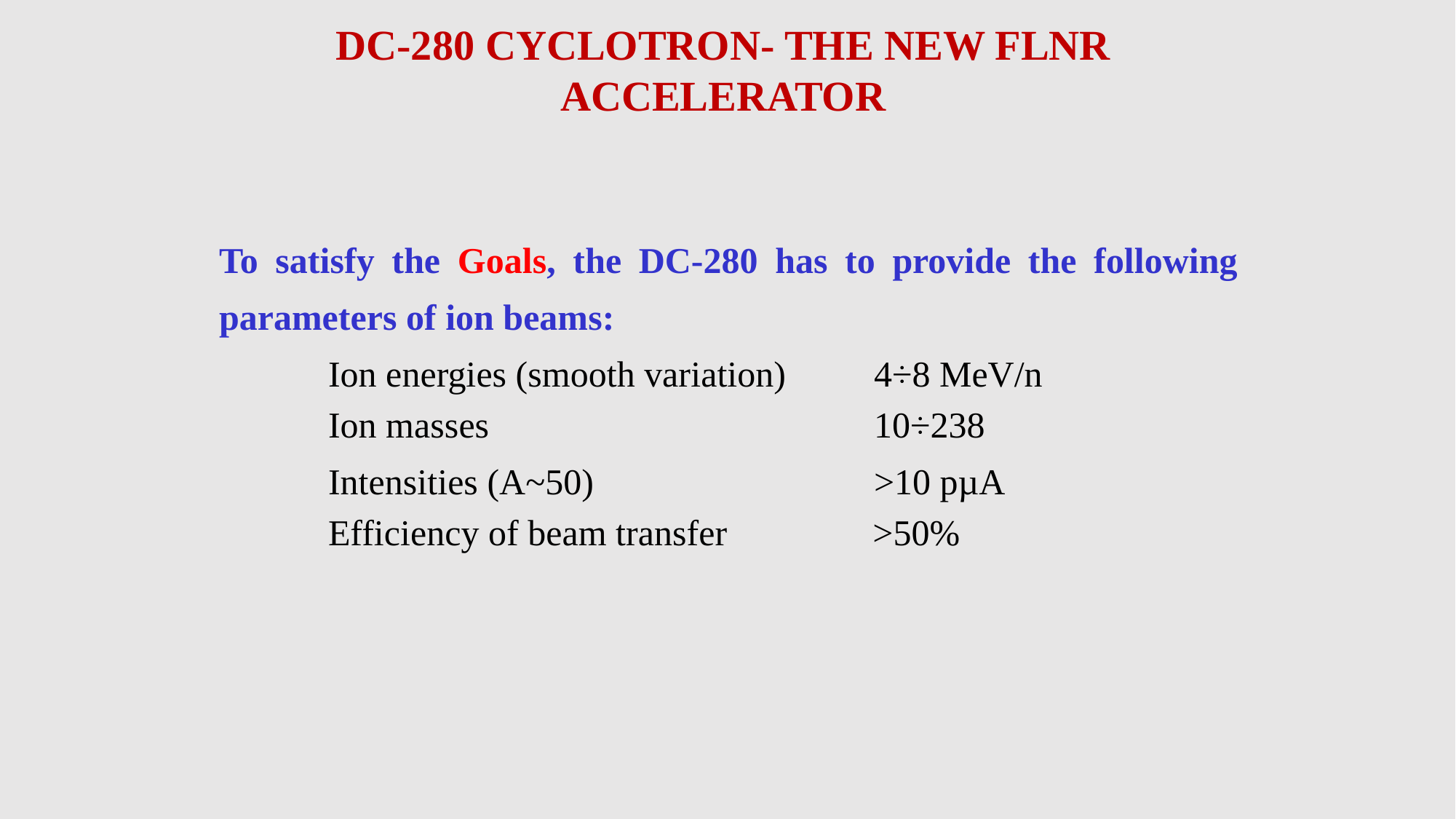

DC-280 CYCLOTRON- THE NEW FLNR  ACCELERATOR
To satisfy the Goals, the DC-280 has to provide the following parameters of ion beams:
	Ion energies (smooth variation)	4÷8 MeV/n
	Ion masses				10÷238
	Intensities (A~50)		 	>10 pµA
	Efficiency of beam transfer                >50%